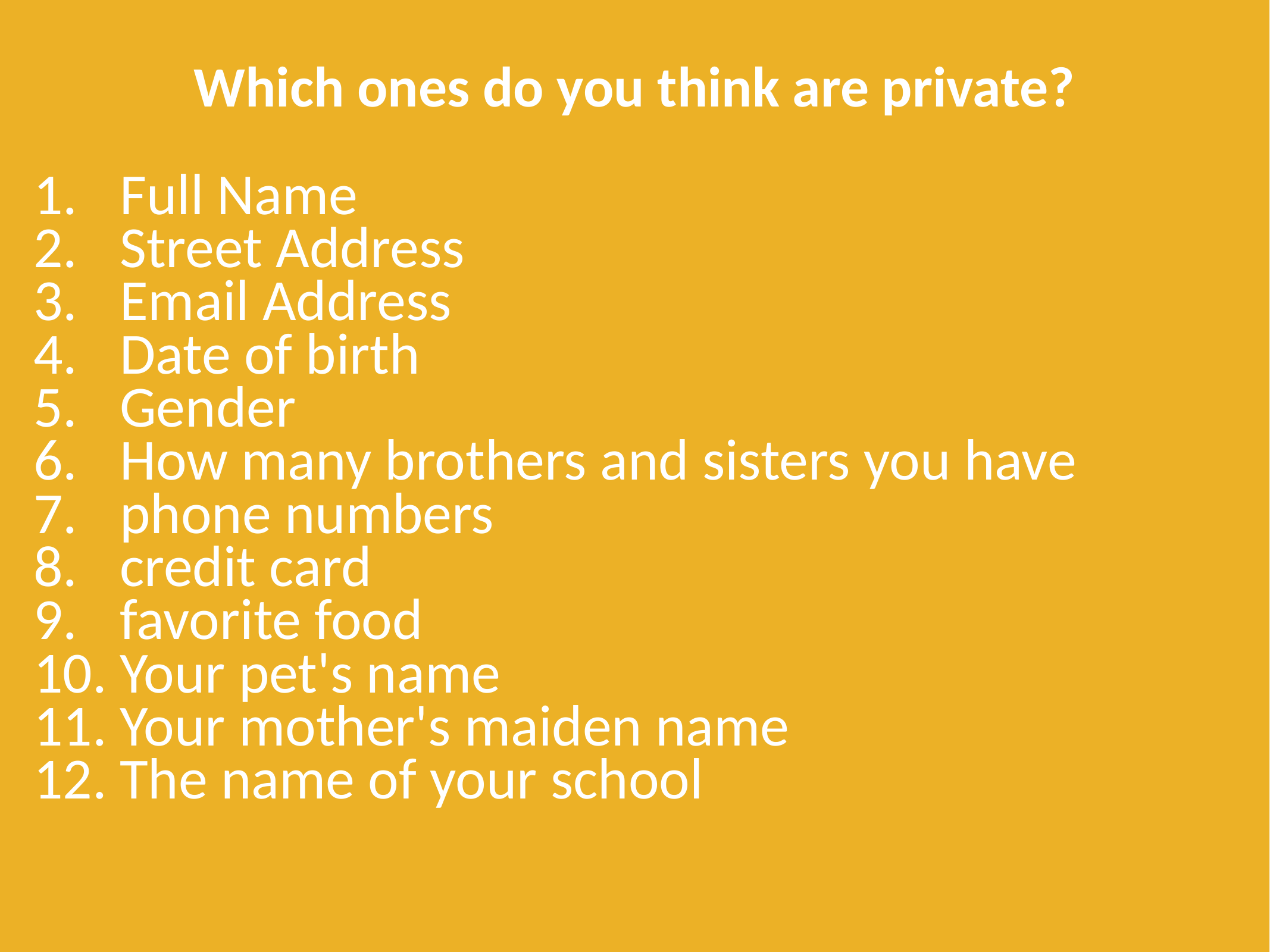

Which ones do you think are private?
 Full Name
 Street Address
 Email Address
 Date of birth
 Gender
 How many brothers and sisters you have
 phone numbers
 credit card
 favorite food
 Your pet's name
 Your mother's maiden name
 The name of your school